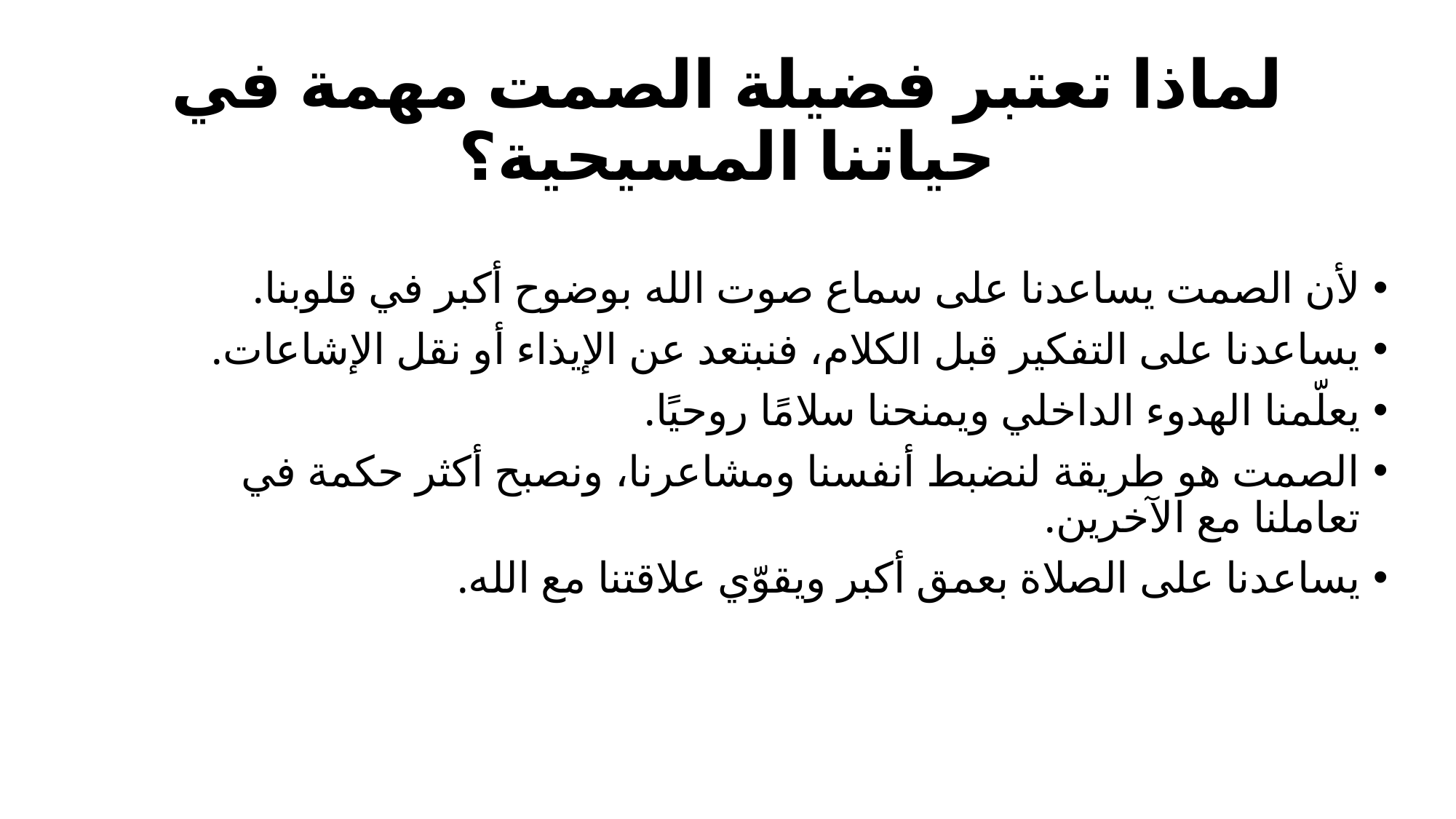

# لماذا تعتبر فضيلة الصمت مهمة في حياتنا المسيحية؟
لأن الصمت يساعدنا على سماع صوت الله بوضوح أكبر في قلوبنا.
يساعدنا على التفكير قبل الكلام، فنبتعد عن الإيذاء أو نقل الإشاعات.
يعلّمنا الهدوء الداخلي ويمنحنا سلامًا روحيًا.
الصمت هو طريقة لنضبط أنفسنا ومشاعرنا، ونصبح أكثر حكمة في تعاملنا مع الآخرين.
يساعدنا على الصلاة بعمق أكبر ويقوّي علاقتنا مع الله.